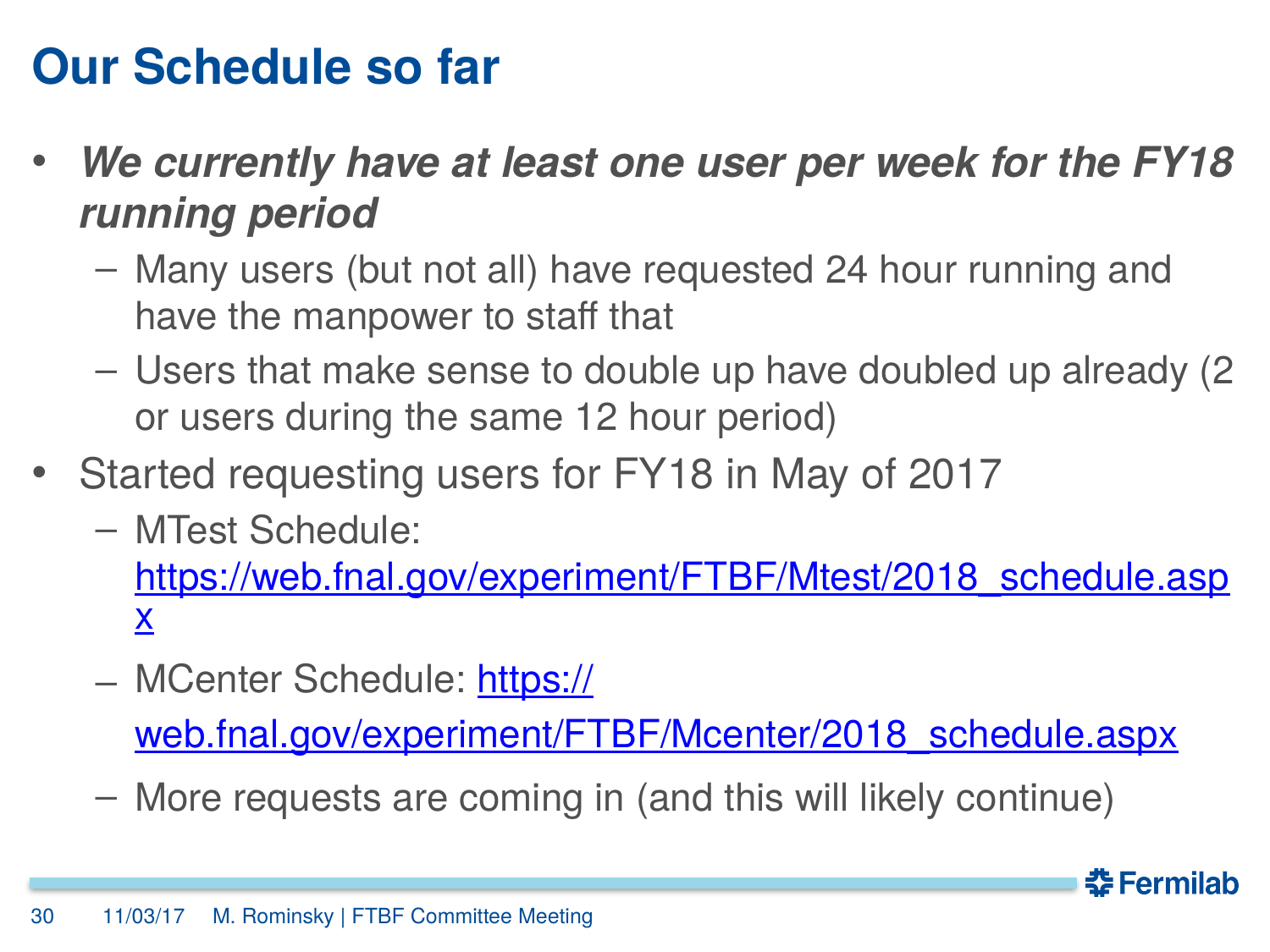

# Our Schedule so far
We currently have at least one user per week for the FY18 running period
Many users (but not all) have requested 24 hour running and have the manpower to staff that
Users that make sense to double up have doubled up already (2 or users during the same 12 hour period)
Started requesting users for FY18 in May of 2017
MTest Schedule: https://web.fnal.gov/experiment/FTBF/Mtest/2018_schedule.aspx
MCenter Schedule: https://web.fnal.gov/experiment/FTBF/Mcenter/2018_schedule.aspx
More requests are coming in (and this will likely continue)

30
11/03/17
M. Rominsky | FTBF Committee Meeting